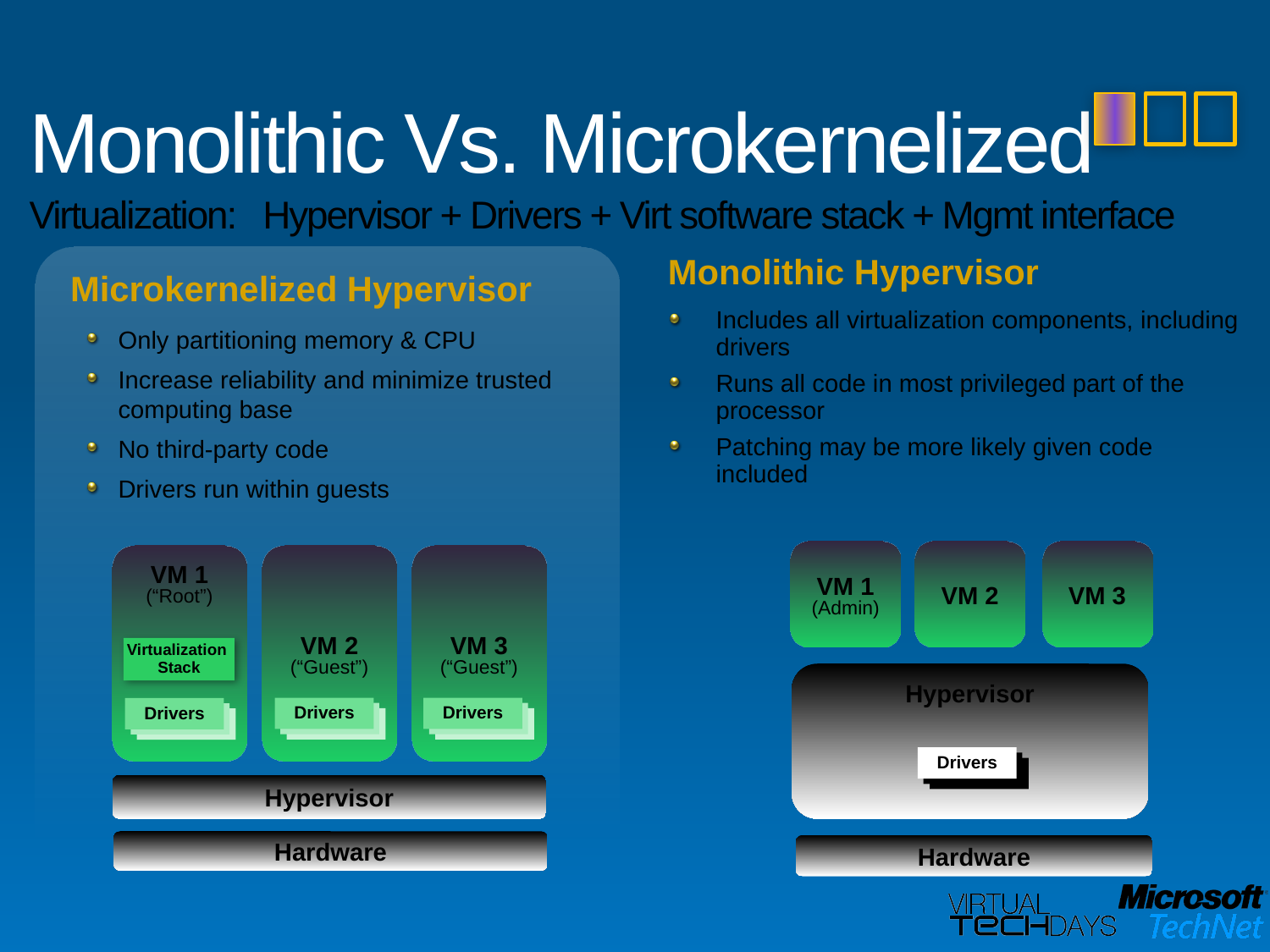

# Monolithic Vs. Microkernelized Virtualization:   Hypervisor + Drivers + Virt software stack + Mgmt interface

Microkernelized Hypervisor
Only partitioning memory & CPU
Increase reliability and minimize trusted computing base
No third-party code
Drivers run within guests
Monolithic Hypervisor
Includes all virtualization components, including drivers
Runs all code in most privileged part of the processor
Patching may be more likely given code included
VM 1
(Admin)
VM 2
VM 3
VM 1
(“Root”)
VM 2
(“Guest”)
VM 3
(“Guest”)
Virtualization
Stack
Hypervisor
Drivers
Drivers
Drivers
Drivers
Drivers
Drivers
Drivers
Drivers
Drivers
Drivers
Drivers
Drivers
Hypervisor
Hardware
Hardware